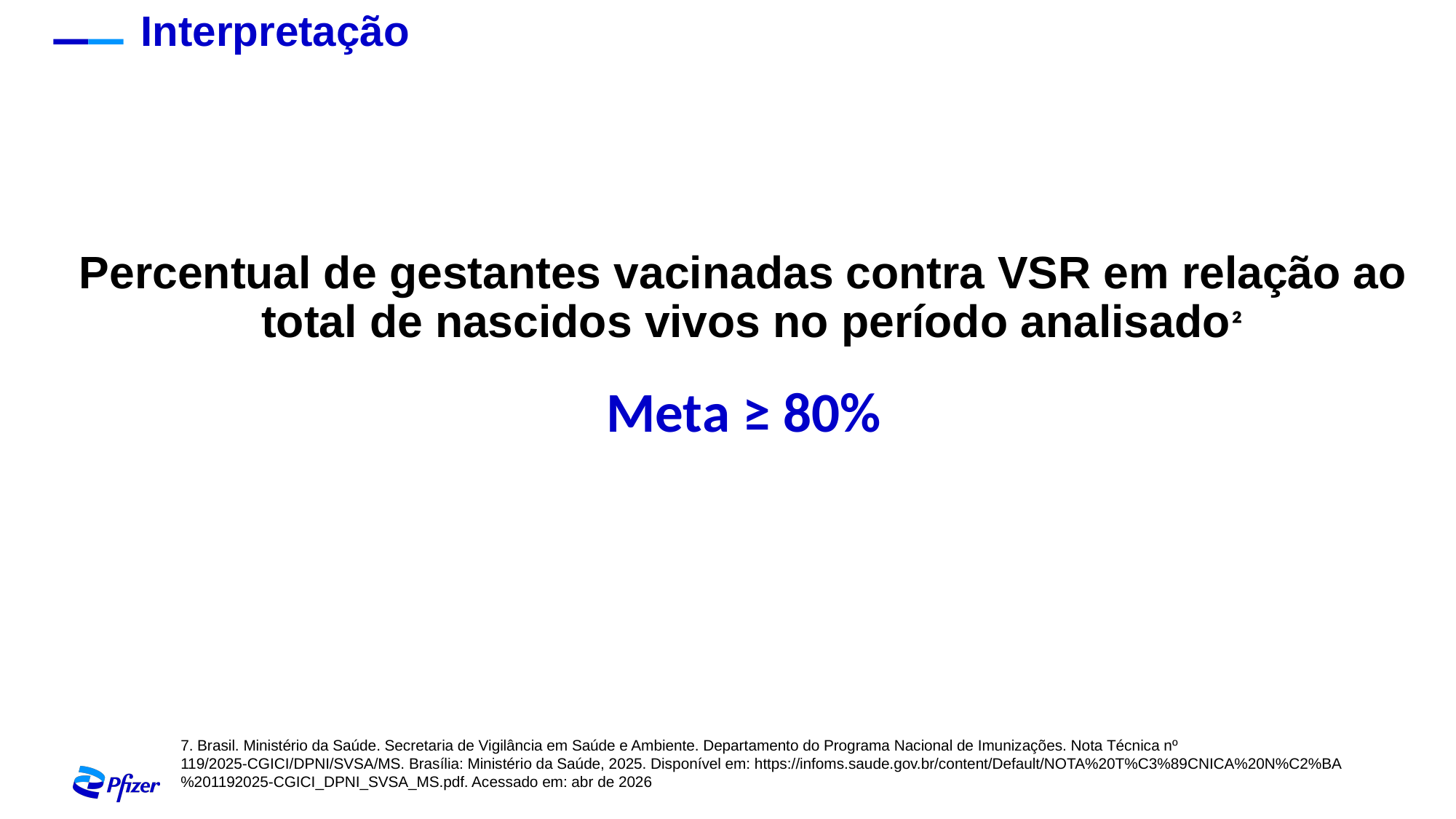

# Interpretação

Percentual de gestantes vacinadas contra VSR em relação ao total de nascidos vivos no período analisado²

Meta ≥ 80%
7. Brasil. Ministério da Saúde. Secretaria de Vigilância em Saúde e Ambiente. Departamento do Programa Nacional de Imunizações. Nota Técnica nº 119/2025-CGICI/DPNI/SVSA/MS. Brasília: Ministério da Saúde, 2025. Disponível em: https://infoms.saude.gov.br/content/Default/NOTA%20T%C3%89CNICA%20N%C2%BA%201192025-CGICI_DPNI_SVSA_MS.pdf. Acessado em: abr de 2026